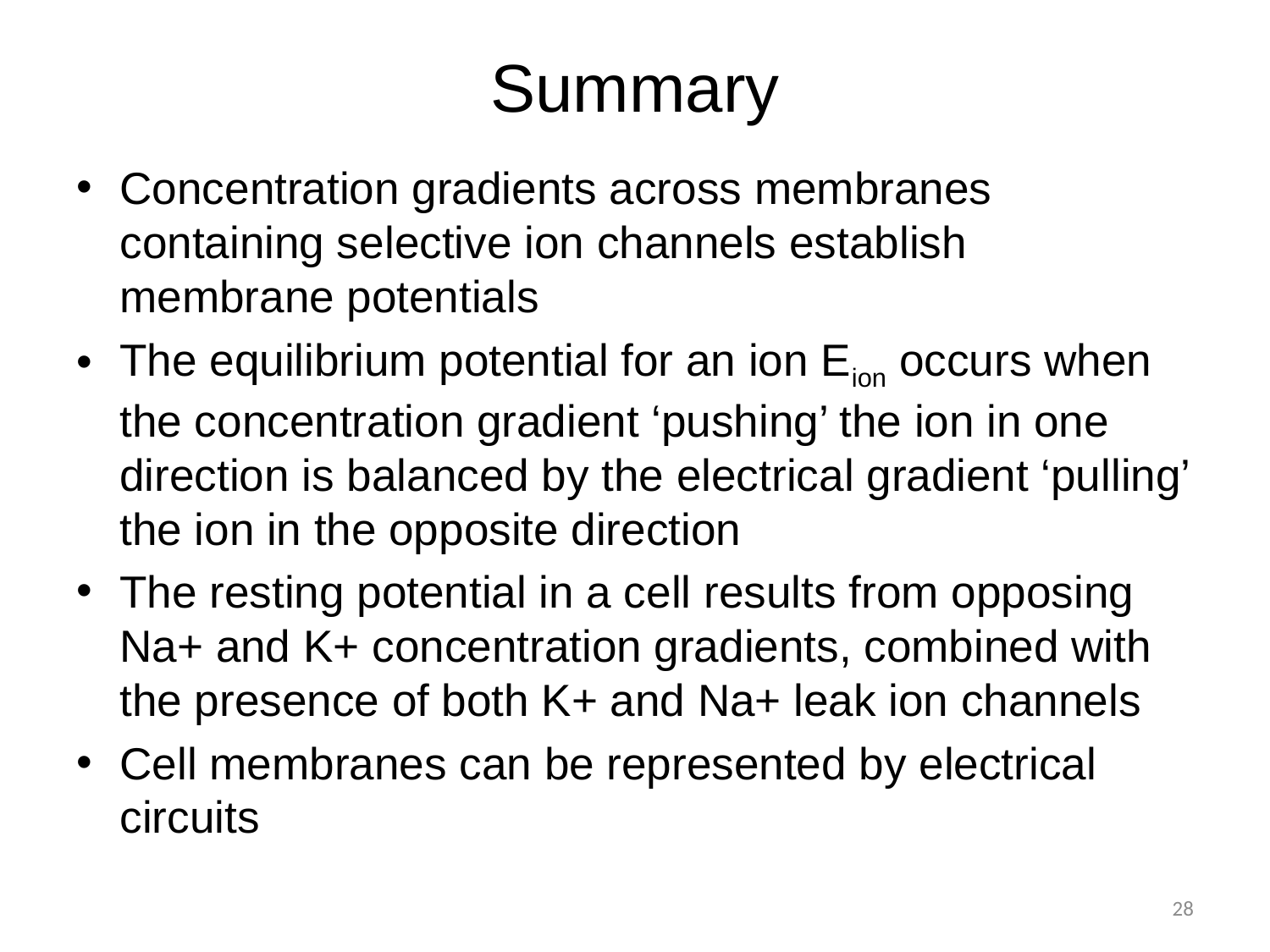

# Summary
Concentration gradients across membranes containing selective ion channels establish membrane potentials
The equilibrium potential for an ion Eion occurs when the concentration gradient ‘pushing’ the ion in one direction is balanced by the electrical gradient ‘pulling’ the ion in the opposite direction
The resting potential in a cell results from opposing Na+ and K+ concentration gradients, combined with the presence of both K+ and Na+ leak ion channels
Cell membranes can be represented by electrical circuits

28